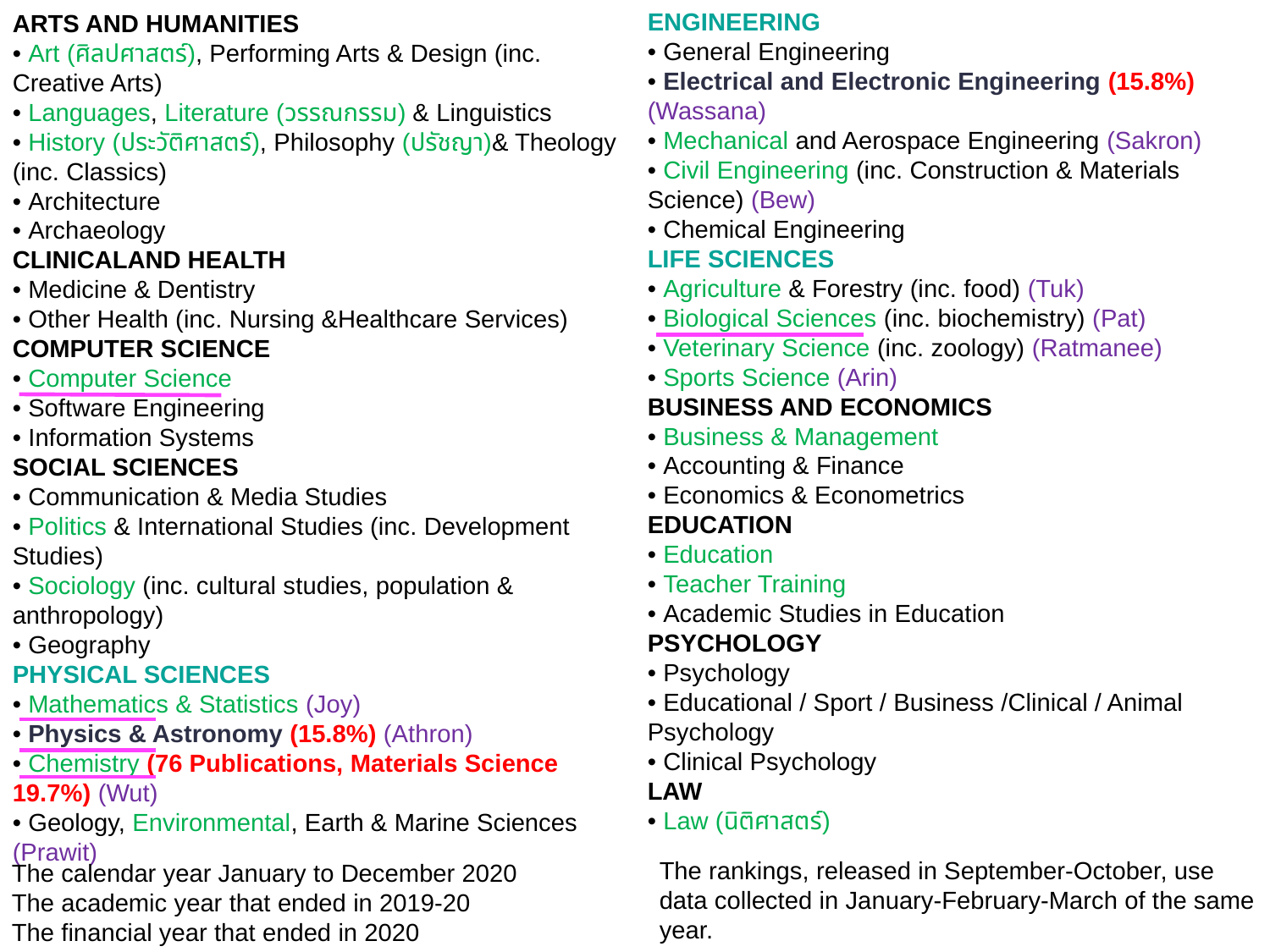

ENGINEERING
• General Engineering
• Electrical and Electronic Engineering (15.8%) (Wassana)
• Mechanical and Aerospace Engineering (Sakron)
• Civil Engineering (inc. Construction & Materials Science) (Bew)
• Chemical Engineering
LIFE SCIENCES
• Agriculture & Forestry (inc. food) (Tuk)
• Biological Sciences (inc. biochemistry) (Pat)
• Veterinary Science (inc. zoology) (Ratmanee)
• Sports Science (Arin)
BUSINESS AND ECONOMICS
• Business & Management
• Accounting & Finance
• Economics & Econometrics
EDUCATION
• Education
• Teacher Training
• Academic Studies in Education
PSYCHOLOGY
• Psychology
• Educational / Sport / Business /Clinical / Animal Psychology
• Clinical Psychology
LAW
• Law (นิติศาสตร์)
ARTS AND HUMANITIES
• Art (ศิลปศาสตร์), Performing Arts & Design (inc. Creative Arts)
• Languages, Literature (วรรณกรรม) & Linguistics
• History (ประวัติศาสตร์), Philosophy (ปรัชญา)& Theology (inc. Classics)
• Architecture
• Archaeology
CLINICALAND HEALTH
• Medicine & Dentistry
• Other Health (inc. Nursing &Healthcare Services)
COMPUTER SCIENCE
• Computer Science
• Software Engineering
• Information Systems
SOCIAL SCIENCES
• Communication & Media Studies
• Politics & International Studies (inc. Development Studies)
• Sociology (inc. cultural studies, population & anthropology)
• Geography
PHYSICAL SCIENCES
• Mathematics & Statistics (Joy)
• Physics & Astronomy (15.8%) (Athron)
• Chemistry (76 Publications, Materials Science 19.7%) (Wut)
• Geology, Environmental, Earth & Marine Sciences (Prawit)
The rankings, released in September-October, use data collected in January-February-March of the same year.
The calendar year January to December 2020
The academic year that ended in 2019-20
The financial year that ended in 2020